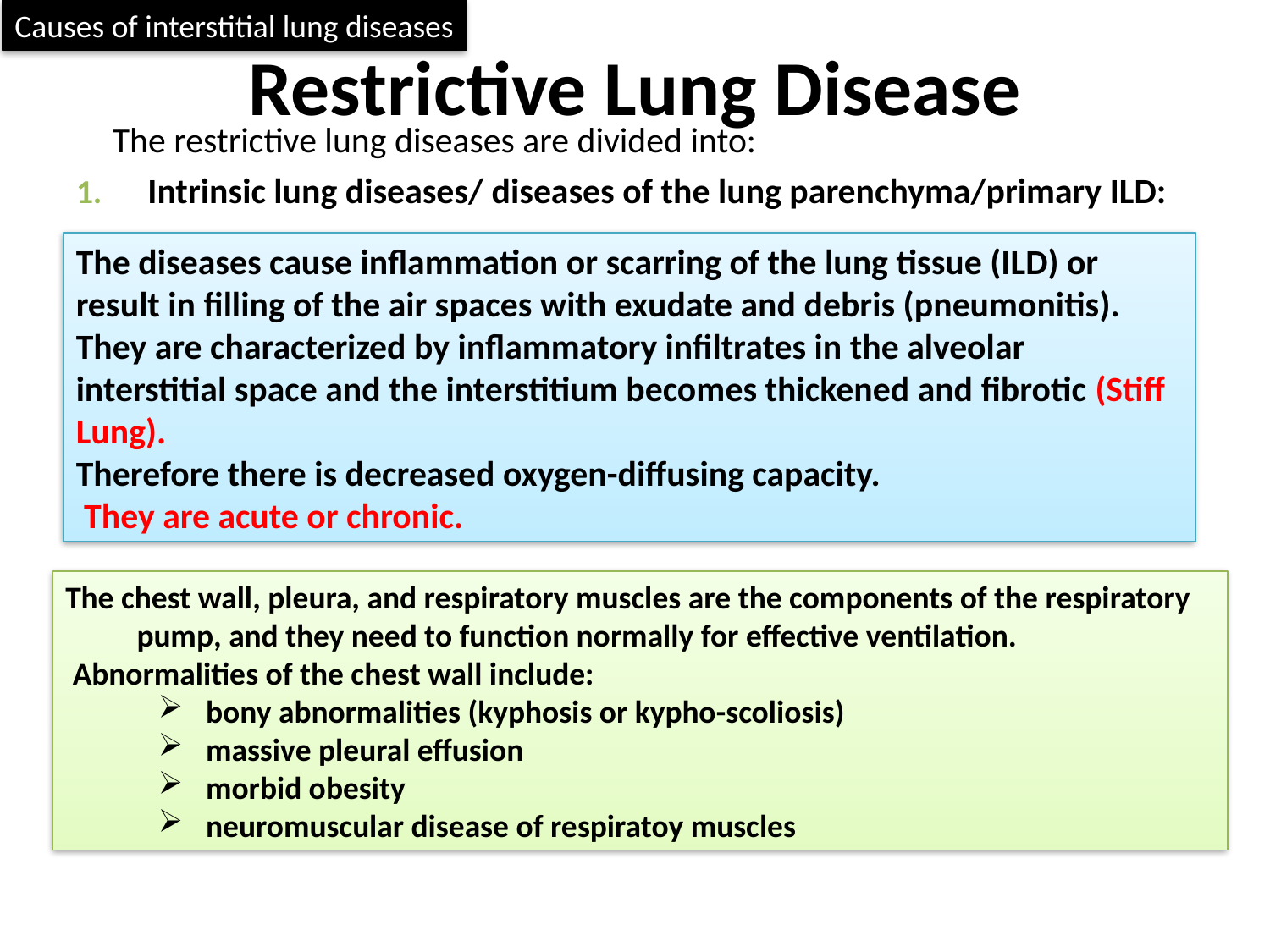

Causes of interstitial lung diseases
# Restrictive Lung Disease
    The restrictive lung diseases are divided into:
Intrinsic lung diseases/ diseases of the lung parenchyma/primary ILD:

Extrinsic disorders or extraparenchymal diseases:

The diseases cause inflammation or scarring of the lung tissue (ILD) or result in filling of the air spaces with exudate and debris (pneumonitis). They are characterized by inflammatory infiltrates in the alveolar interstitial space and the interstitium becomes thickened and fibrotic (Stiff Lung).
Therefore there is decreased oxygen-diffusing capacity.
 They are acute or chronic.
The chest wall, pleura, and respiratory muscles are the components of the respiratory pump, and they need to function normally for effective ventilation.
 Abnormalities of the chest wall include:
bony abnormalities (kyphosis or kypho-scoliosis)
massive pleural effusion
morbid obesity
neuromuscular disease of respiratoy muscles